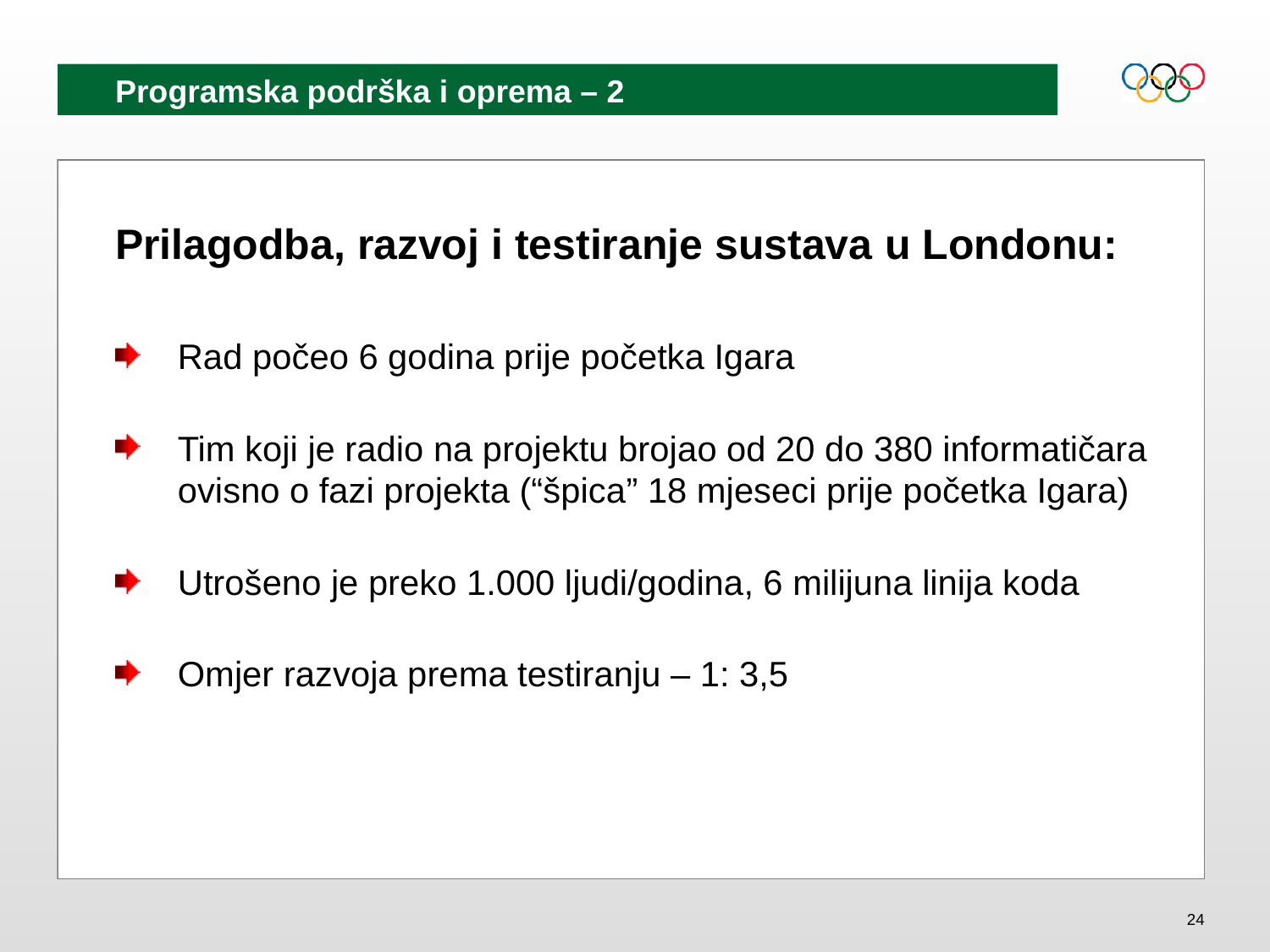

# Programska podrška i oprema – 2
Prilagodba, razvoj i testiranje sustava u Londonu:
Rad počeo 6 godina prije početka Igara
Tim koji je radio na projektu brojao od 20 do 380 informatičara ovisno o fazi projekta (“špica” 18 mjeseci prije početka Igara)
Utrošeno je preko 1.000 ljudi/godina, 6 milijuna linija koda
Omjer razvoja prema testiranju – 1: 3,5

24